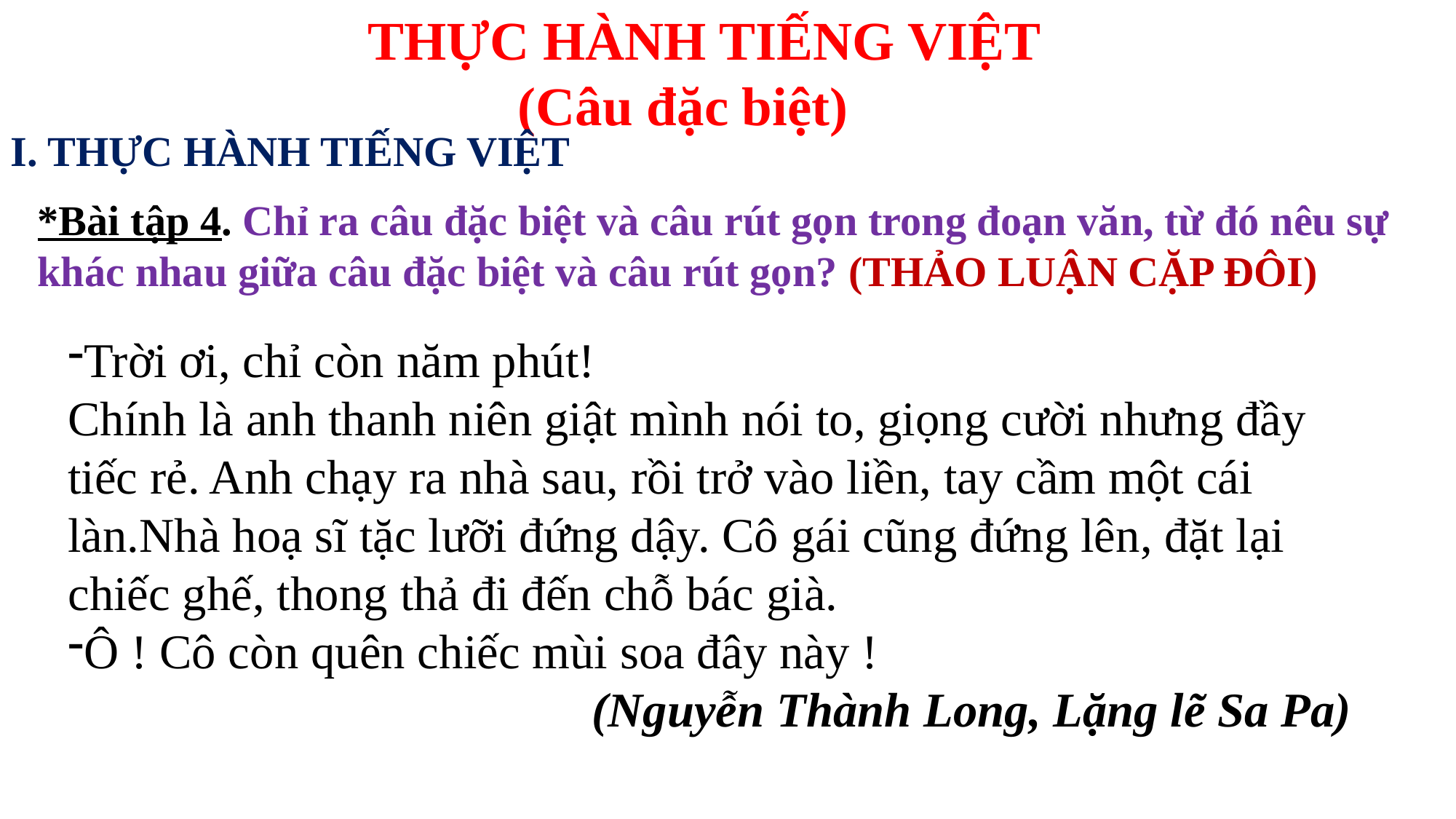

THỰC HÀNH TIẾNG VIỆT
           (Câu đặc biệt)
I. THỰC HÀNH TIẾNG VIỆT
*Bài tập 4. Chỉ ra câu đặc biệt và câu rút gọn trong đoạn văn, từ đó nêu sự khác nhau giữa câu đặc biệt và câu rút gọn? (THẢO LUẬN CẶP ĐÔI)

Trời ơi, chỉ còn năm phút!
Chính là anh thanh niên giật mình nói to, giọng cười nhưng đầy tiếc rẻ. Anh chạy ra nhà sau, rồi trở vào liền, tay cầm một cái làn.Nhà hoạ sĩ tặc lưỡi đứng dậy. Cô gái cũng đứng lên, đặt lại chiếc ghế, thong thả đi đến chỗ bác già.
Ô ! Cô còn quên chiếc mùi soa đây này !
                                           (Nguyễn Thành Long, Lặng lẽ Sa Pa)